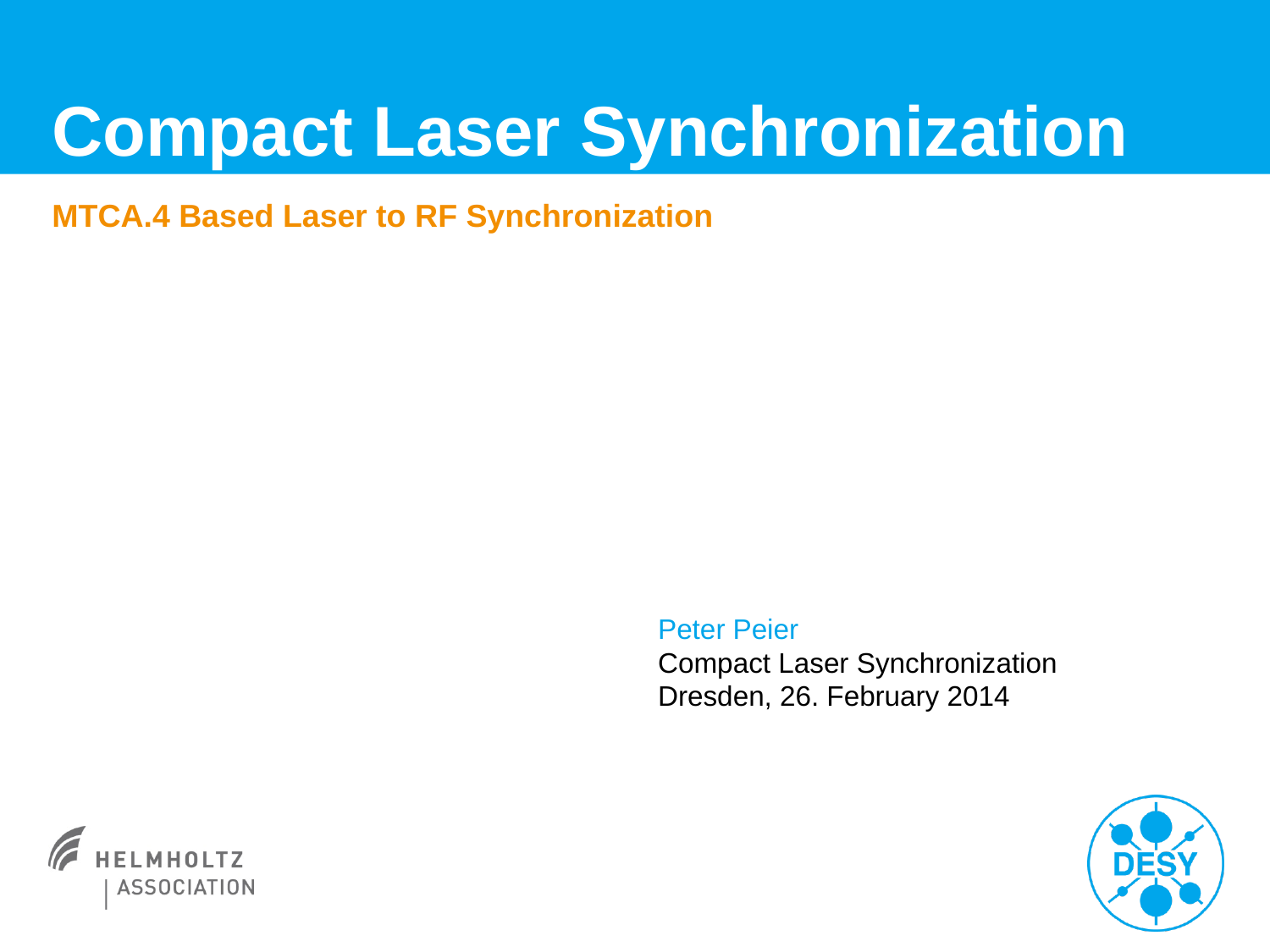

# Compact Laser Synchronization
MTCA.4 Based Laser to RF Synchronization
Peter Peier
Compact Laser Synchronization
Dresden, 26. February 2014